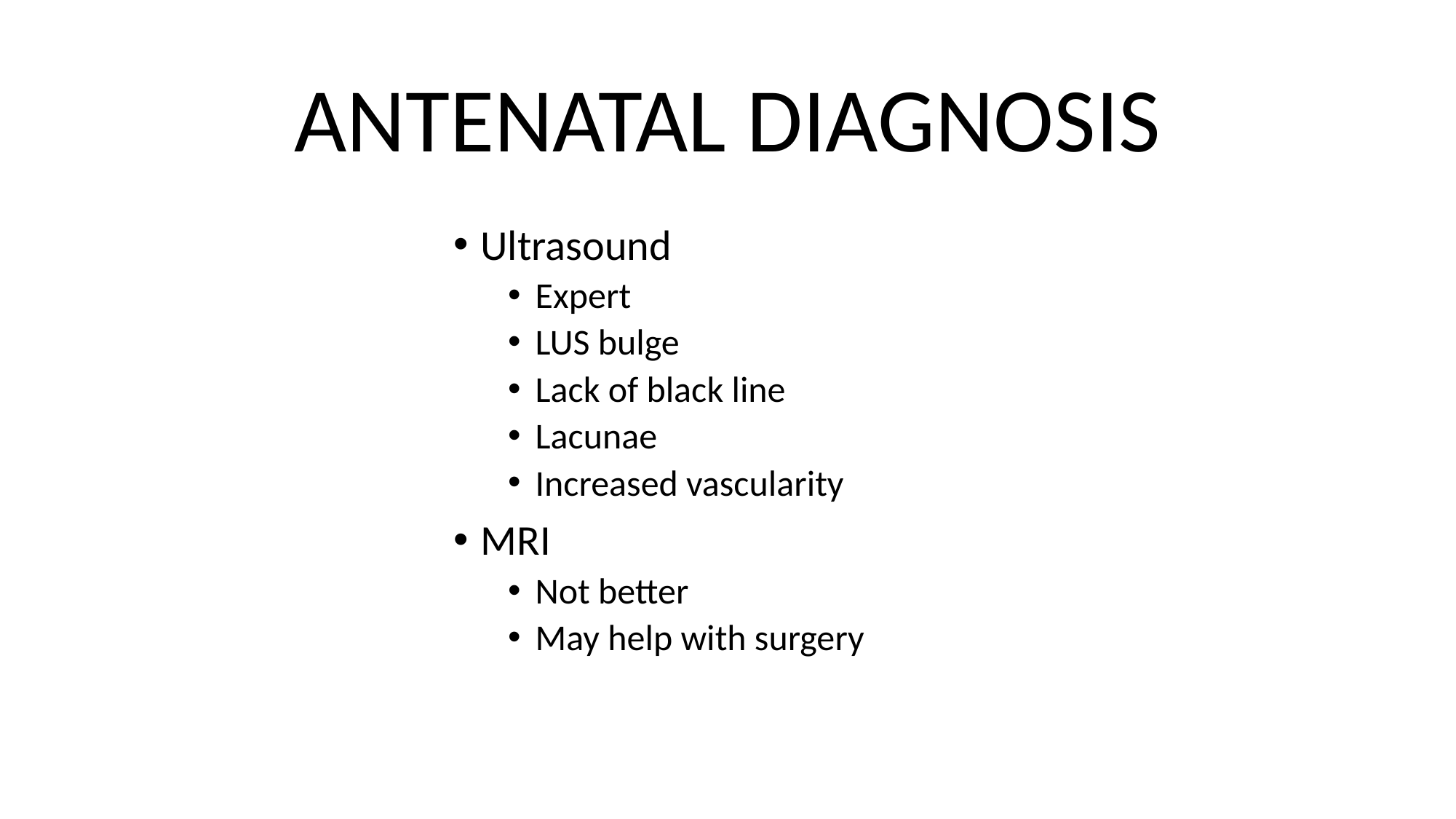

# ANTENATAL DIAGNOSIS
Ultrasound
Expert
LUS bulge
Lack of black line
Lacunae
Increased vascularity
MRI
Not better
May help with surgery